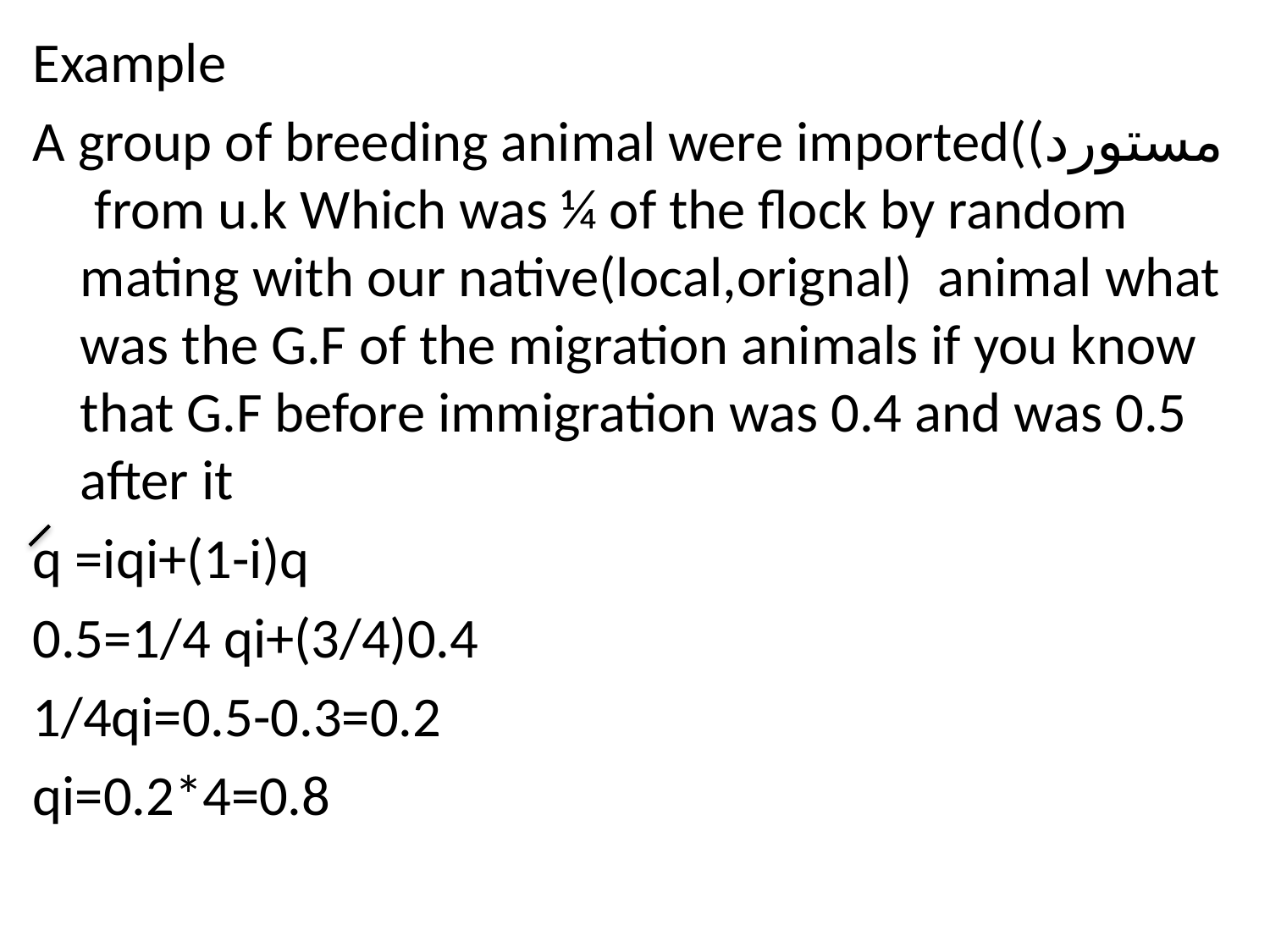

Example
A group of breeding animal were imported((مستورد  from u.k Which was ¼ of the flock by random mating with our native(local,orignal)  animal what was the G.F of the migration animals if you know that G.F before immigration was 0.4 and was 0.5 after it
q =iqi+(1-i)q
0.5=1/4 qi+(3/4)0.4
1/4qi=0.5-0.3=0.2
qi=0.2*4=0.8